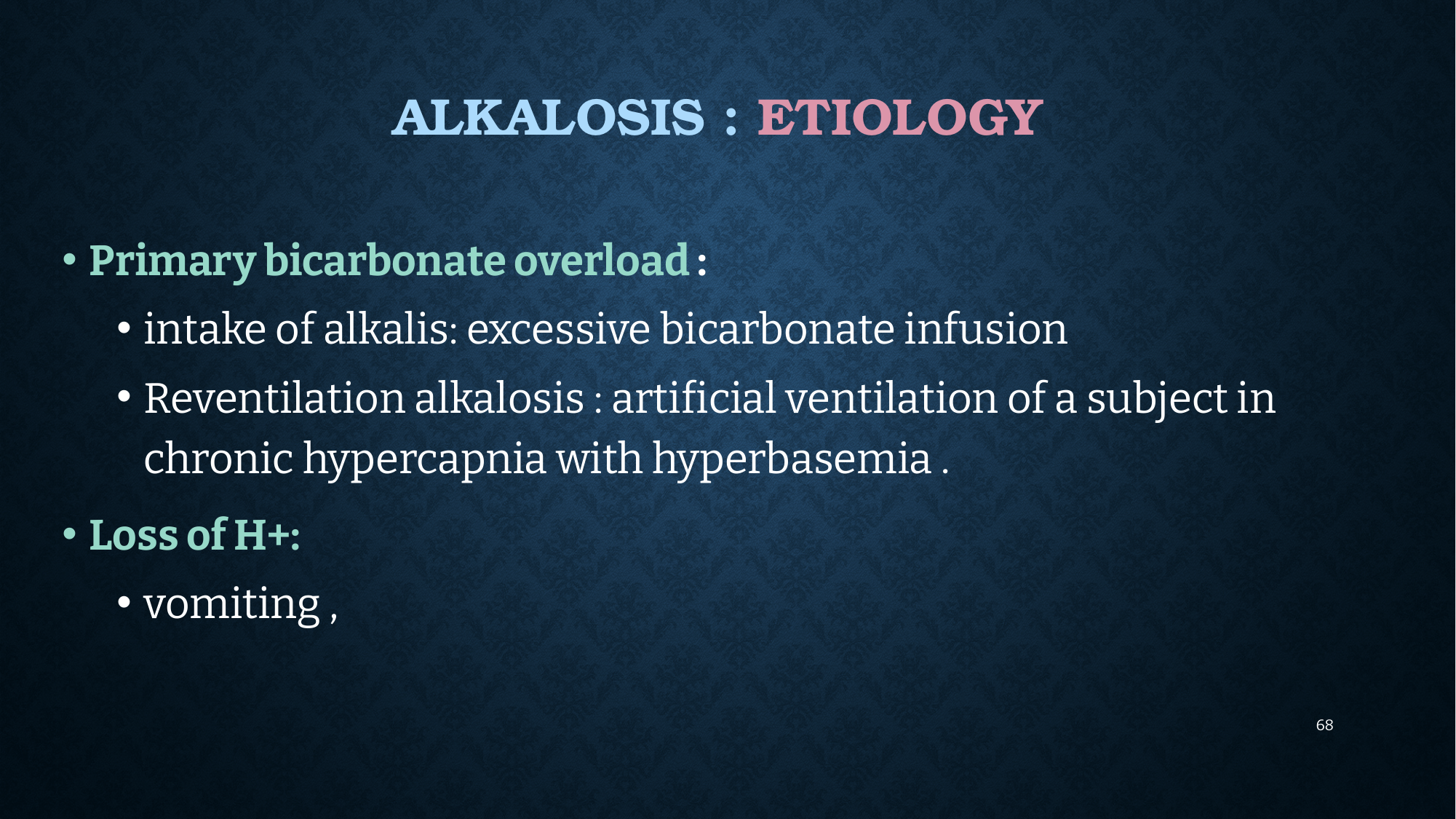

# alkalosis : etiology

Primary bicarbonate overload :
intake of alkalis: excessive bicarbonate infusion
Reventilation alkalosis : artificial ventilation of a subject in chronic hypercapnia with hyperbasemia .
Loss of H+:
vomiting ,

68